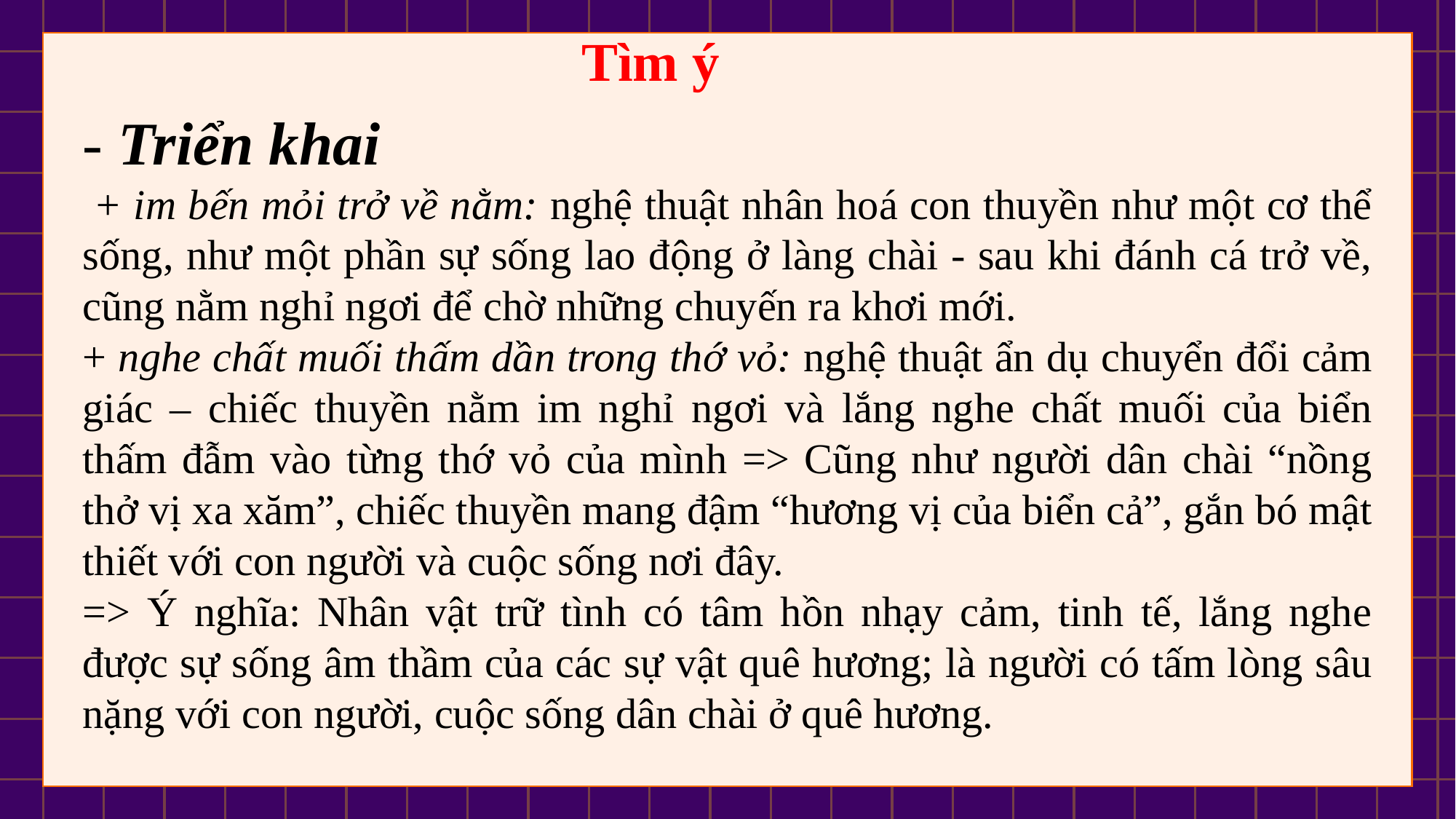

Tìm ý
- Triển khai
 + im bến mỏi trở về nằm: nghệ thuật nhân hoá con thuyền như một cơ thể sống, như một phần sự sống lao động ở làng chài - sau khi đánh cá trở về, cũng nằm nghỉ ngơi để chờ những chuyến ra khơi mới.
+ nghe chất muối thấm dần trong thớ vỏ: nghệ thuật ẩn dụ chuyển đổi cảm giác – chiếc thuyền nằm im nghỉ ngơi và lắng nghe chất muối của biển thấm đẫm vào từng thớ vỏ của mình => Cũng như người dân chài “nồng thở vị xa xăm”, chiếc thuyền mang đậm “hương vị của biển cả”, gắn bó mật thiết với con người và cuộc sống nơi đây.
=> Ý nghĩa: Nhân vật trữ tình có tâm hồn nhạy cảm, tinh tế, lắng nghe được sự sống âm thầm của các sự vật quê hương; là người có tấm lòng sâu nặng với con người, cuộc sống dân chài ở quê hương.